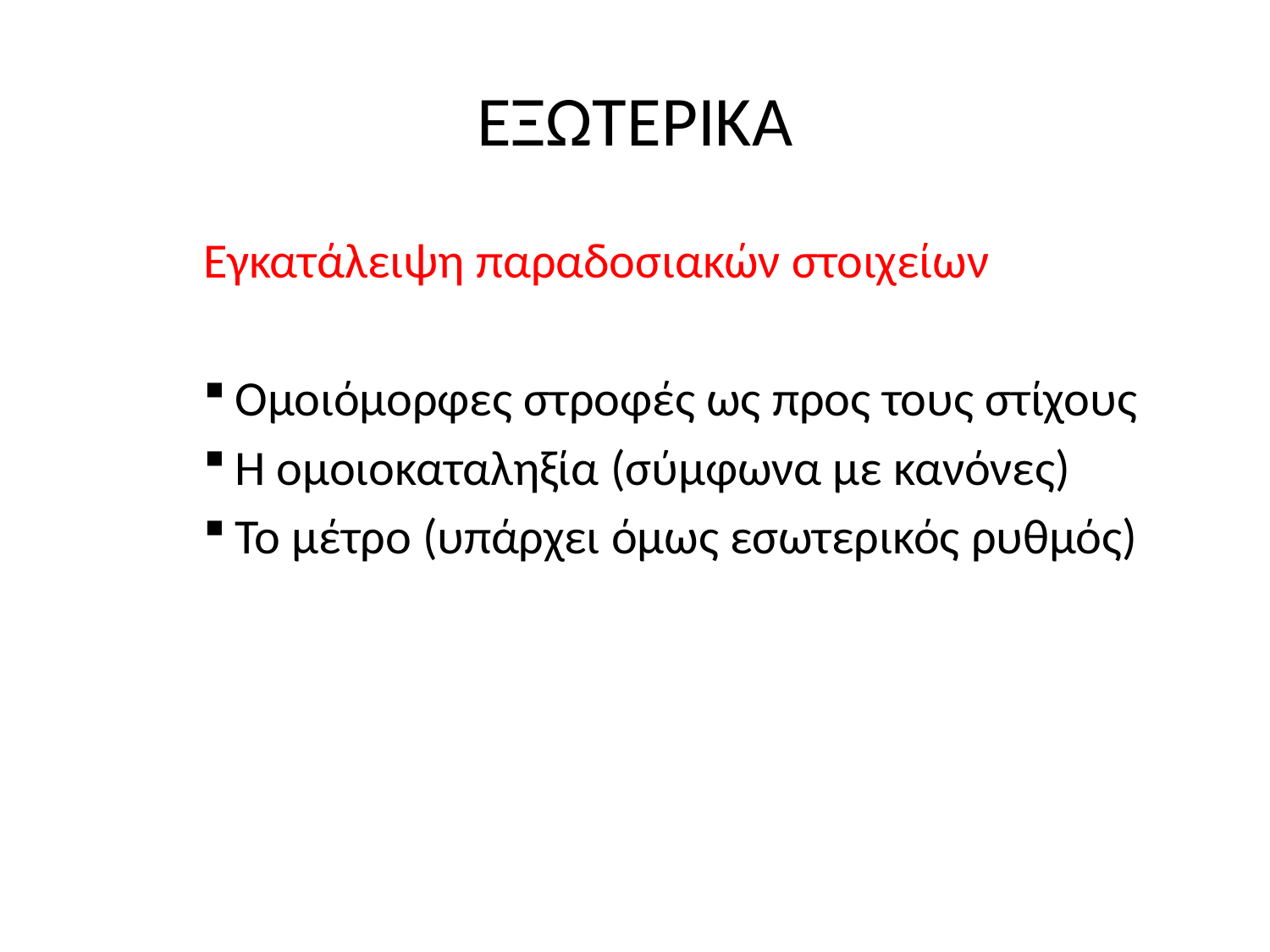

# ΕΞΩΤΕΡΙΚΑ
Εγκατάλειψη παραδοσιακών στοιχείων

Ομοιόμορφες στροφές ως προς τους στίχους
Η ομοιοκαταληξία (σύμφωνα με κανόνες)
Το μέτρο (υπάρχει όμως εσωτερικός ρυθμός)